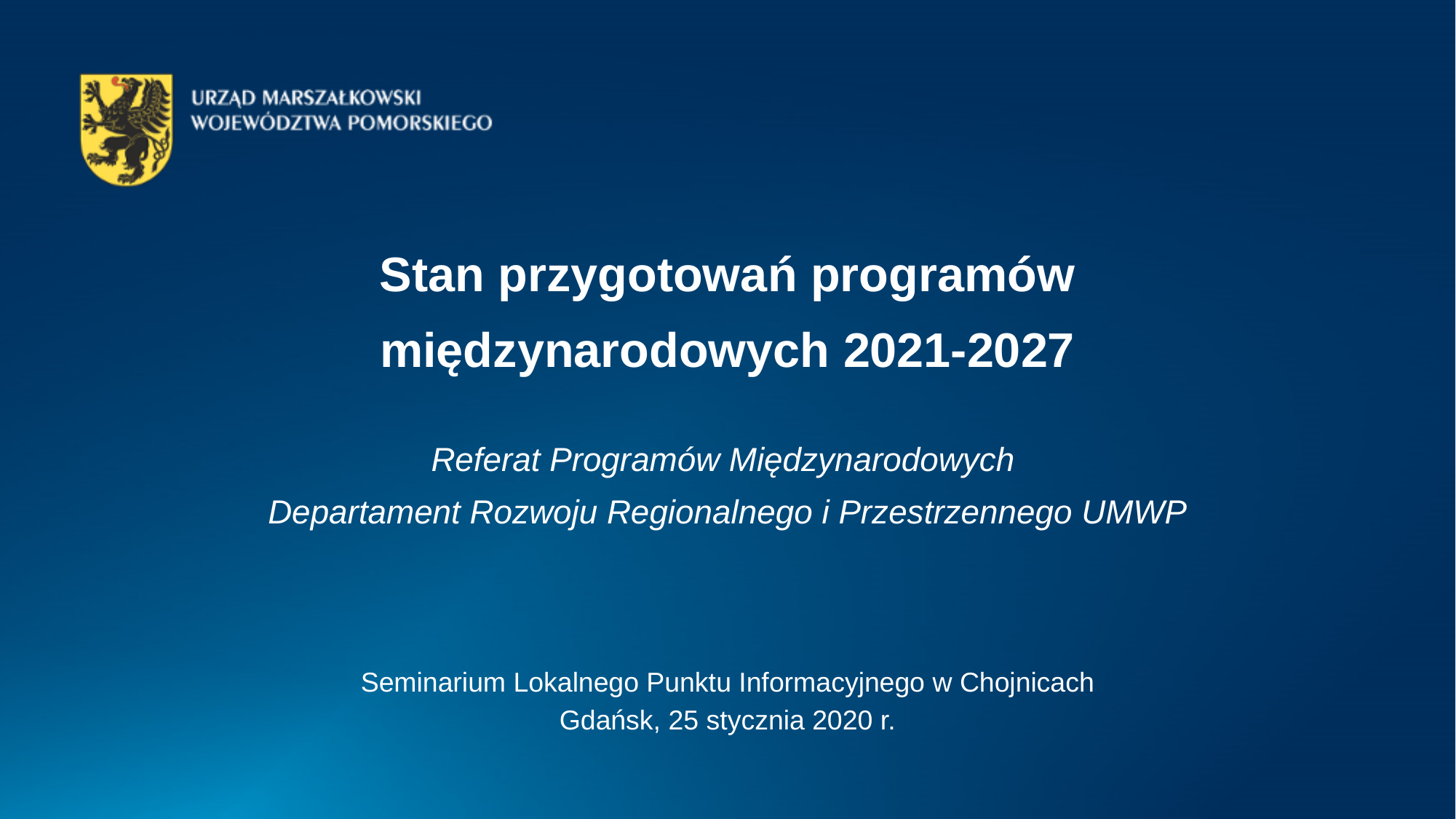

Stan przygotowań programów międzynarodowych 2021-2027
Referat Programów Międzynarodowych
Departament Rozwoju Regionalnego i Przestrzennego UMWP

Seminarium Lokalnego Punktu Informacyjnego w Chojnicach
Gdańsk, 25 stycznia 2020 r.